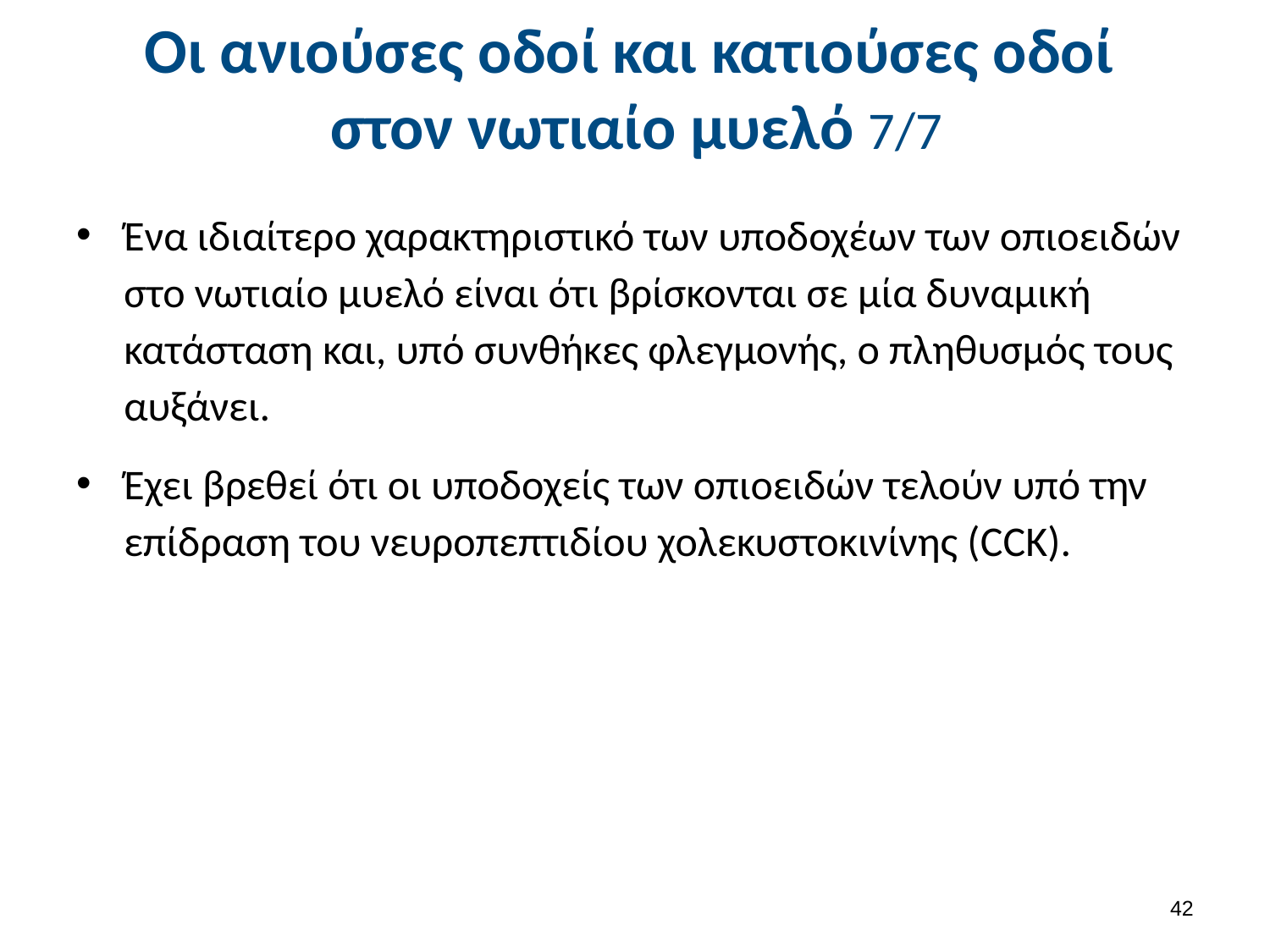

# Οι ανιούσες οδοί και κατιούσες οδοί στον νωτιαίο μυελό 7/7
Ένα ιδιαίτερο χαρακτηριστικό των υποδοχέων των οπιοειδών στο νωτιαίο μυελό είναι ότι βρίσκονται σε μία δυναμική κατάσταση και, υπό συνθήκες φλεγμονής, ο πληθυσμός τους αυξάνει.
Έχει βρεθεί ότι οι υποδοχείς των οπιοειδών τελούν υπό την επίδραση του νευροπεπτιδίου χολεκυστοκινίνης (CCK).
42